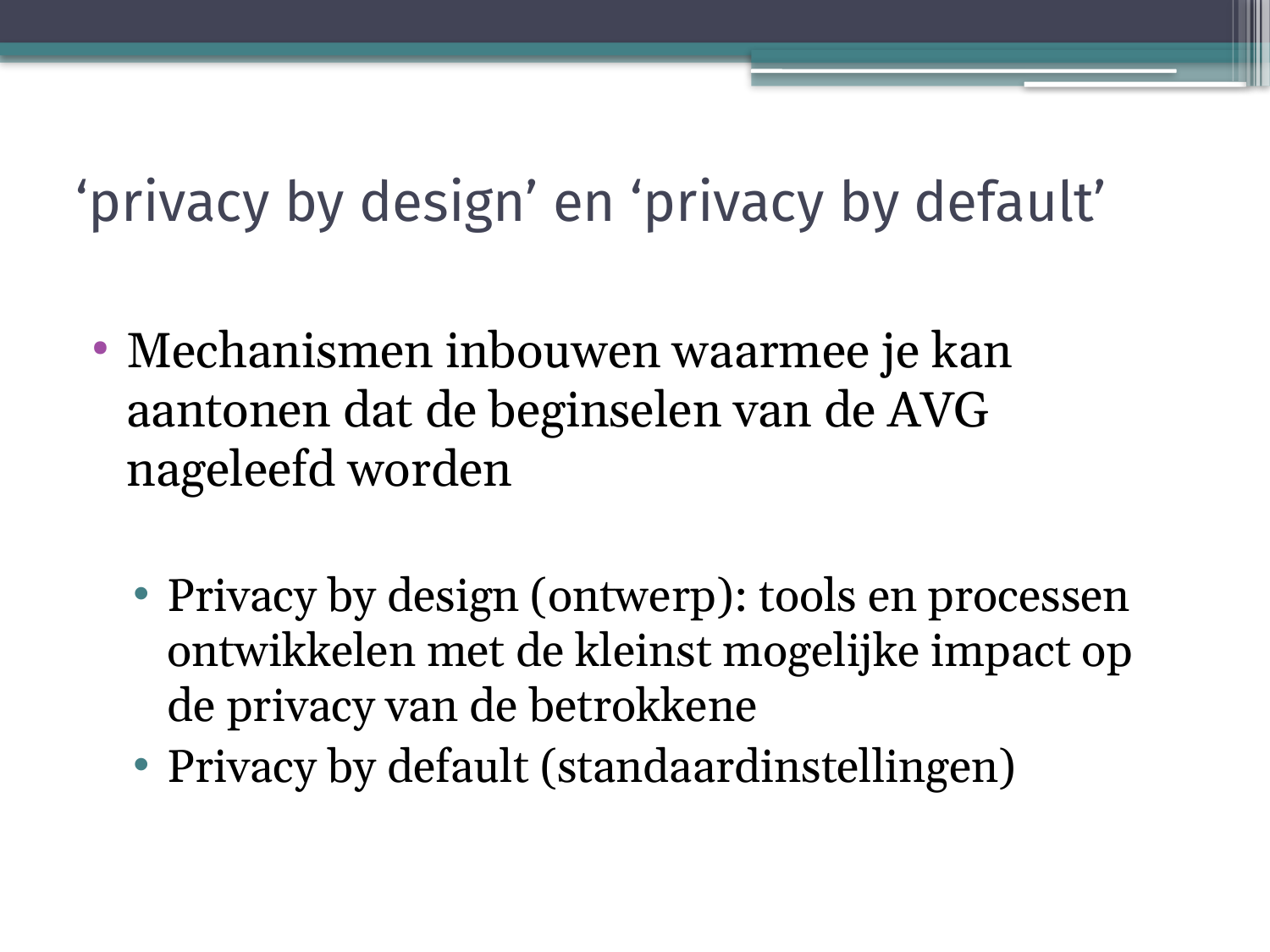

# ‘privacy by design’ en ‘privacy by default’
Mechanismen inbouwen waarmee je kan aantonen dat de beginselen van de AVG nageleefd worden

Privacy by design (ontwerp): tools en processen ontwikkelen met de kleinst mogelijke impact op de privacy van de betrokkene
Privacy by default (standaardinstellingen)